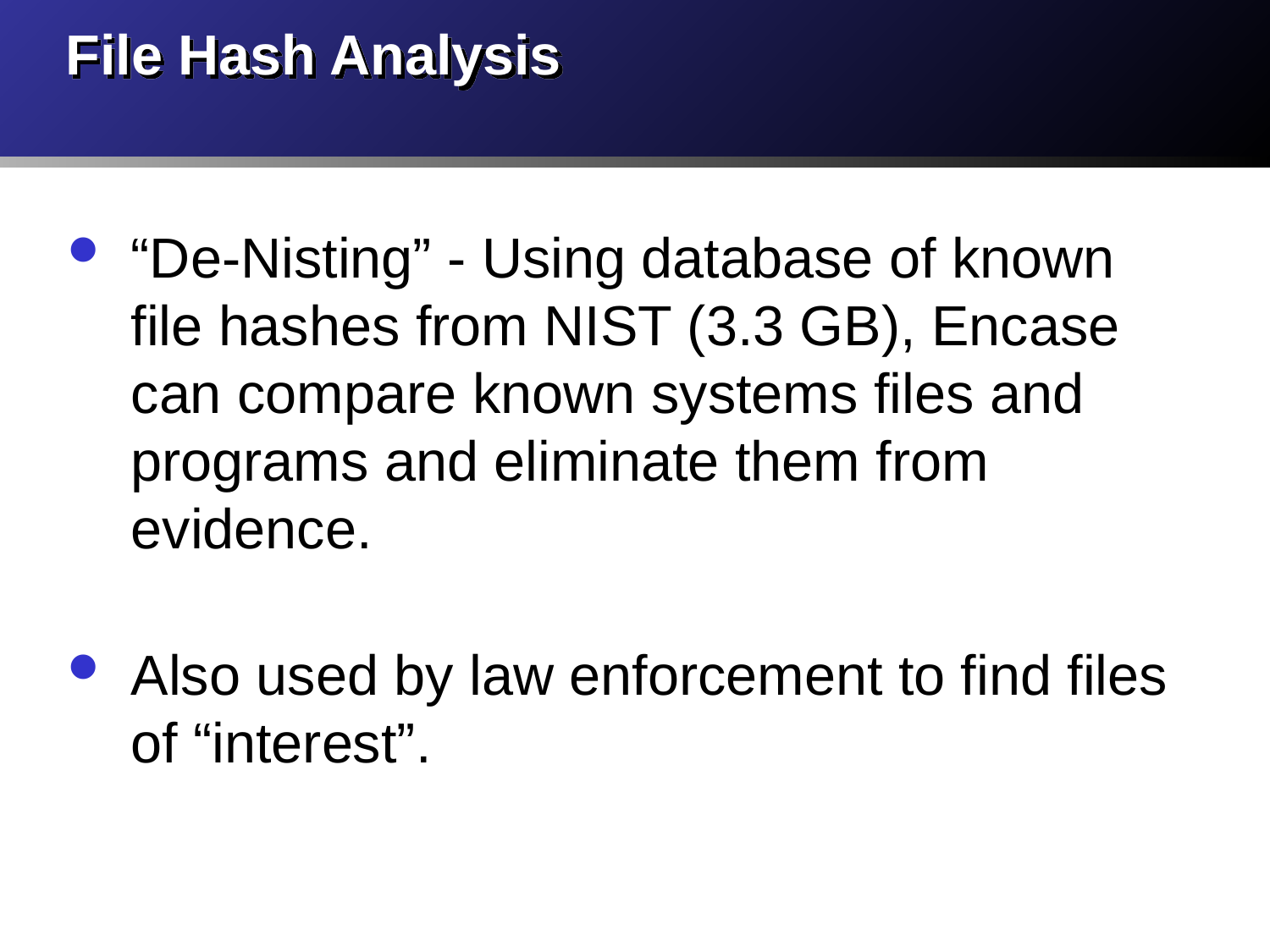

# File Hash Analysis
“De-Nisting” - Using database of known file hashes from NIST (3.3 GB), Encase can compare known systems files and programs and eliminate them from evidence.

Also used by law enforcement to find files of “interest”.